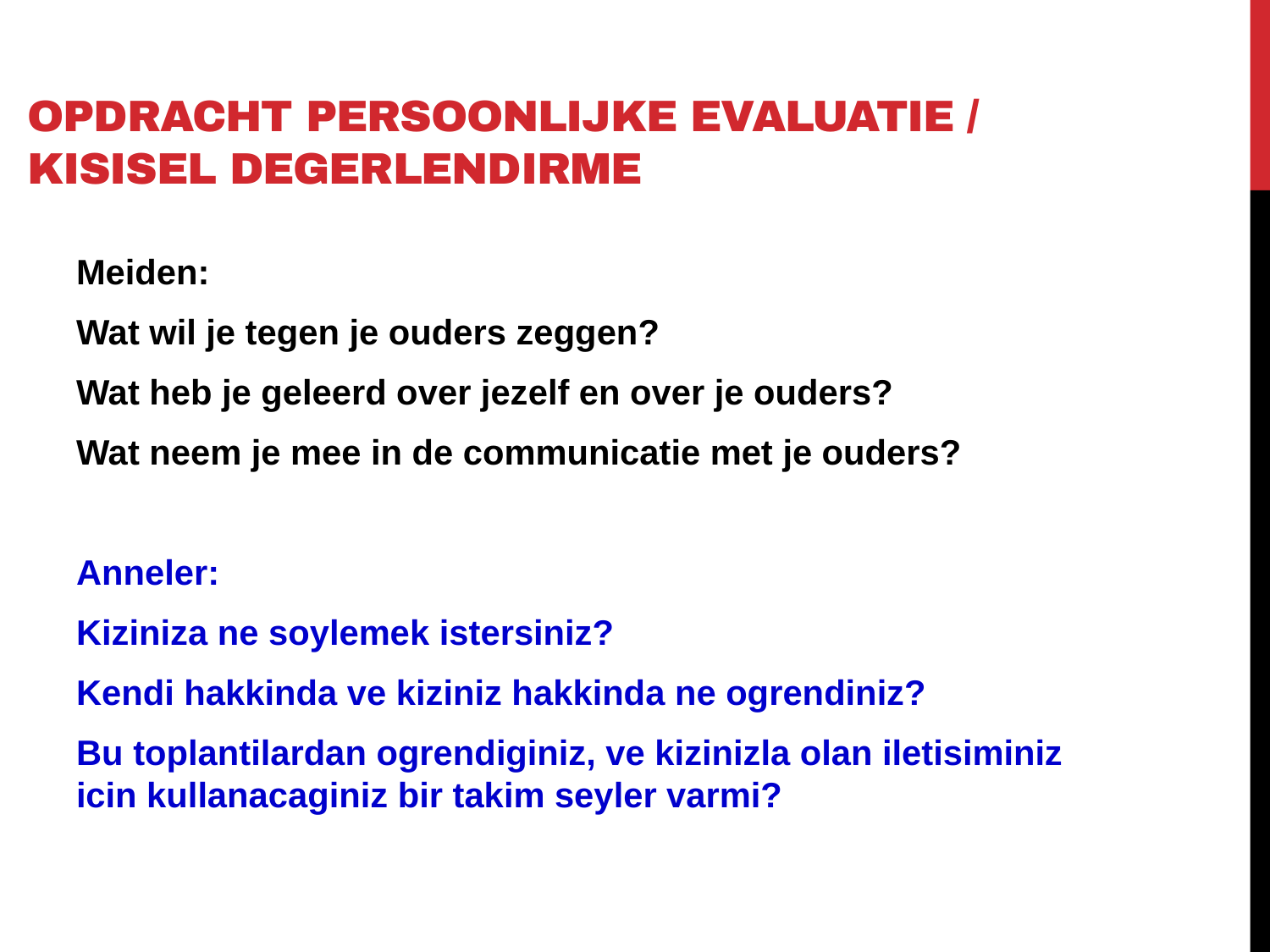

# Opdracht persoonlijke evaluatie / kisisel degerlendirme
Meiden:
Wat wil je tegen je ouders zeggen?
Wat heb je geleerd over jezelf en over je ouders?
Wat neem je mee in de communicatie met je ouders?

Anneler:
Kiziniza ne soylemek istersiniz?
Kendi hakkinda ve kiziniz hakkinda ne ogrendiniz?
Bu toplantilardan ogrendiginiz, ve kizinizla olan iletisiminiz icin kullanacaginiz bir takim seyler varmi?